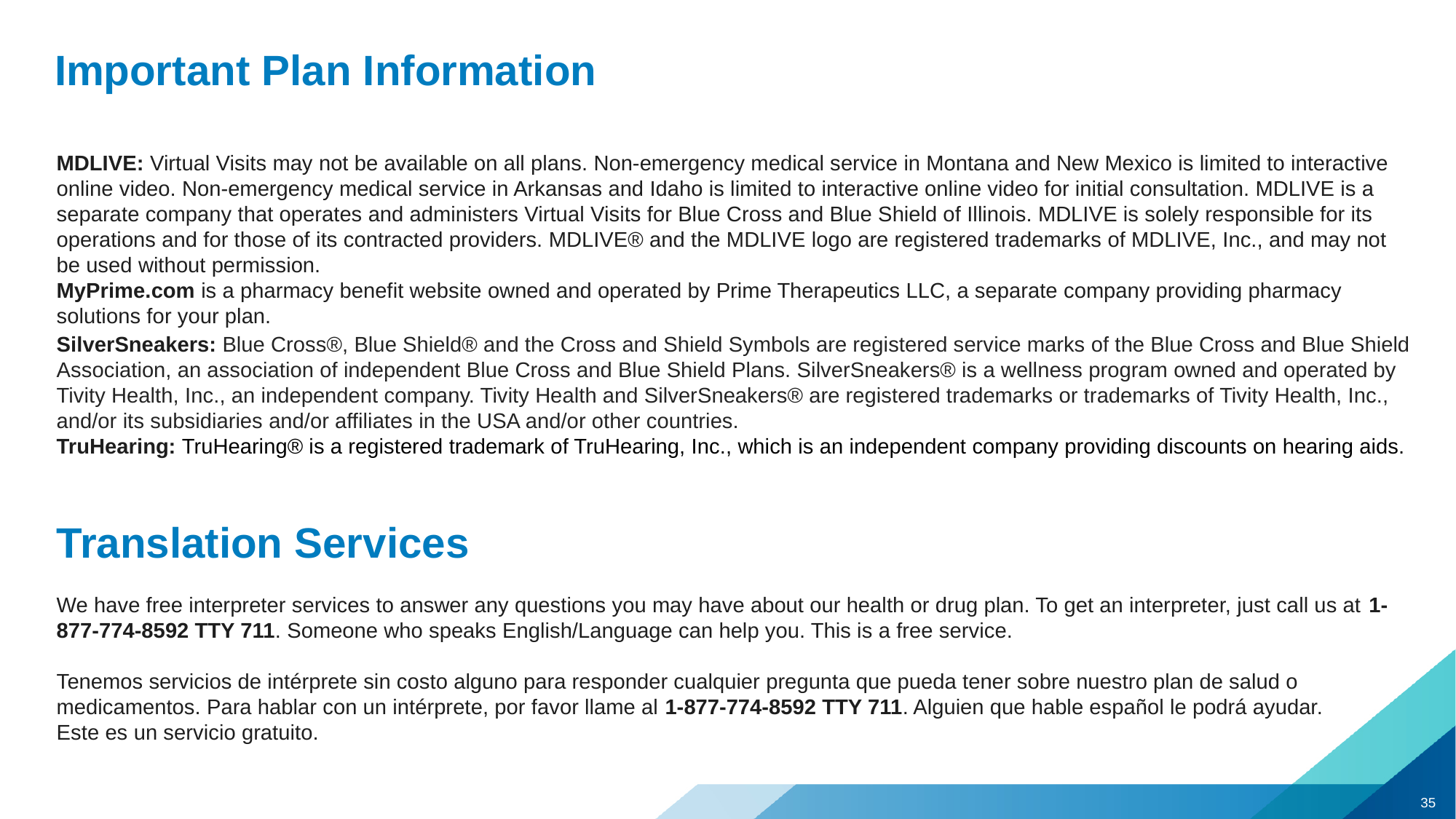

#
Important Plan Information

MDLIVE: Virtual Visits may not be available on all plans. Non-emergency medical service in Montana and New Mexico is limited to interactive online video. Non-emergency medical service in Arkansas and Idaho is limited to interactive online video for initial consultation. MDLIVE is a separate company that operates and administers Virtual Visits for Blue Cross and Blue Shield of Illinois. MDLIVE is solely responsible for its operations and for those of its contracted providers. MDLIVE® and the MDLIVE logo are registered trademarks of MDLIVE, Inc., and may not be used without permission.
MyPrime.com is a pharmacy benefit website owned and operated by Prime Therapeutics LLC, a separate company providing pharmacy solutions for your plan.
SilverSneakers: Blue Cross®, Blue Shield® and the Cross and Shield Symbols are registered service marks of the Blue Cross and Blue Shield Association, an association of independent Blue Cross and Blue Shield Plans. SilverSneakers® is a wellness program owned and operated by Tivity Health, Inc., an independent company. Tivity Health and SilverSneakers® are registered trademarks or trademarks of Tivity Health, Inc., and/or its subsidiaries and/or affiliates in the USA and/or other countries.
TruHearing: TruHearing® is a registered trademark of TruHearing, Inc., which is an independent company providing discounts on hearing aids.

Translation Services

We have free interpreter services to answer any questions you may have about our health or drug plan. To get an interpreter, just call us at 1-877-774-8592 TTY 711. Someone who speaks English/Language can help you. This is a free service. ​
Tenemos servicios de intérprete sin costo alguno para responder cualquier pregunta que pueda tener sobre nuestro plan de salud o medicamentos. Para hablar con un intérprete, por favor llame al 1-877-774-8592 TTY 711. Alguien que hable español le podrá ayudar.
Este es un servicio gratuito.

35